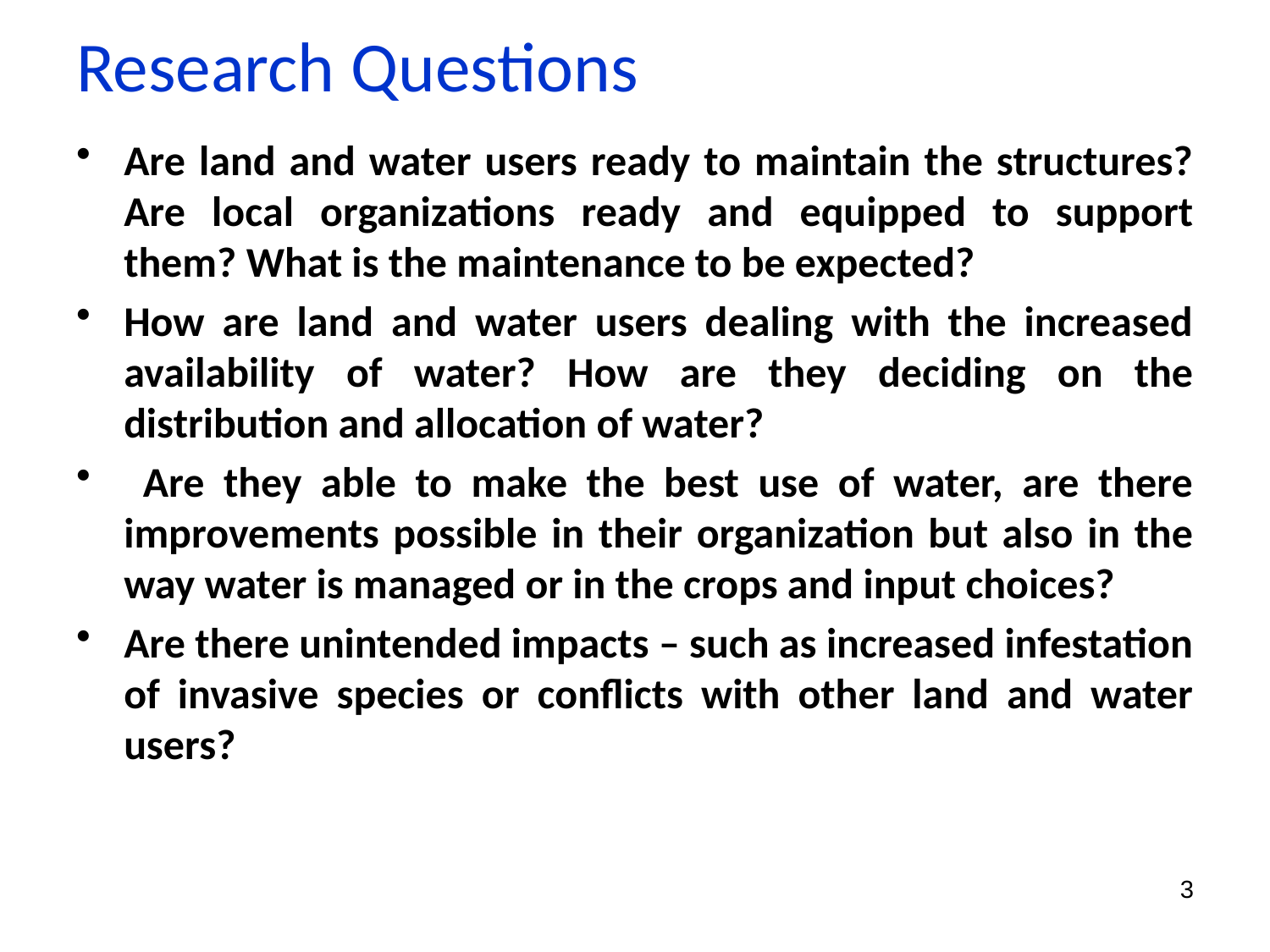

# Research Questions
Are land and water users ready to maintain the structures? Are local organizations ready and equipped to support them? What is the maintenance to be expected?
How are land and water users dealing with the increased availability of water? How are they deciding on the distribution and allocation of water?
 Are they able to make the best use of water, are there improvements possible in their organization but also in the way water is managed or in the crops and input choices?
Are there unintended impacts – such as increased infestation of invasive species or conflicts with other land and water users?

3